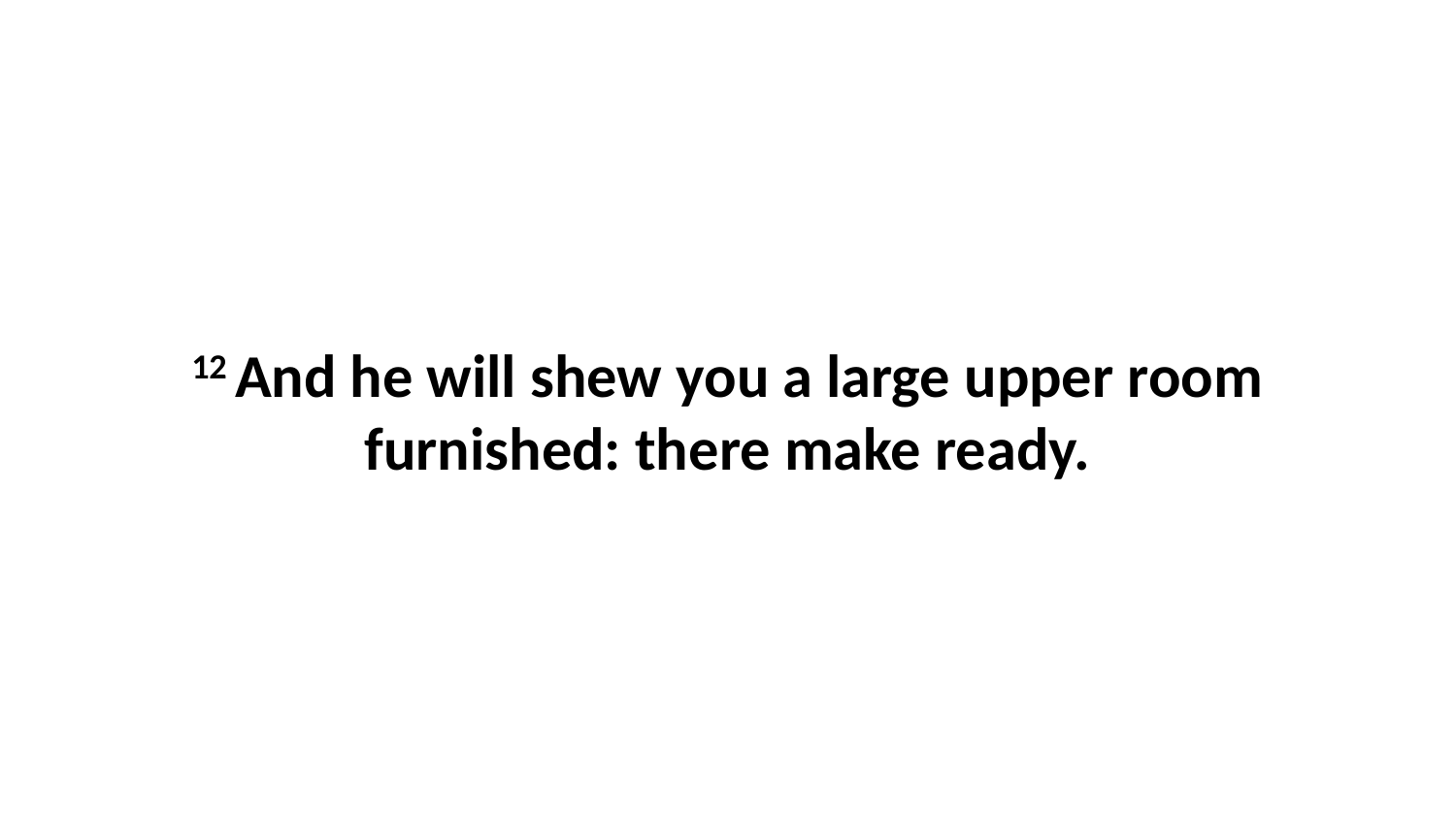

12 And he will shew you a large upper room furnished: there make ready.